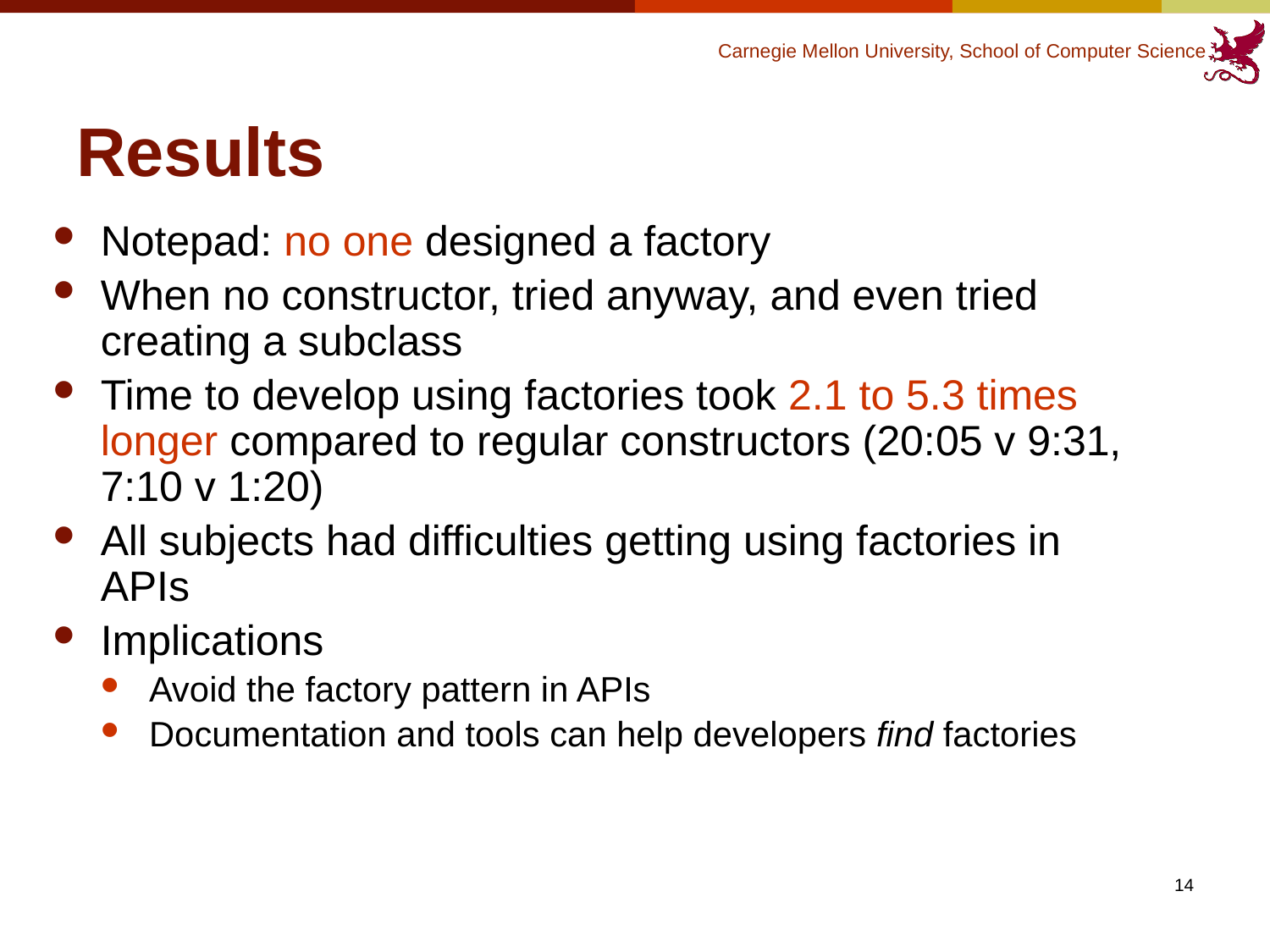

# Results
Notepad: no one designed a factory
When no constructor, tried anyway, and even tried creating a subclass
Time to develop using factories took 2.1 to 5.3 times longer compared to regular constructors (20:05 v 9:31, 7:10 v 1:20)
All subjects had difficulties getting using factories in APIs
Implications
Avoid the factory pattern in APIs
Documentation and tools can help developers find factories
14